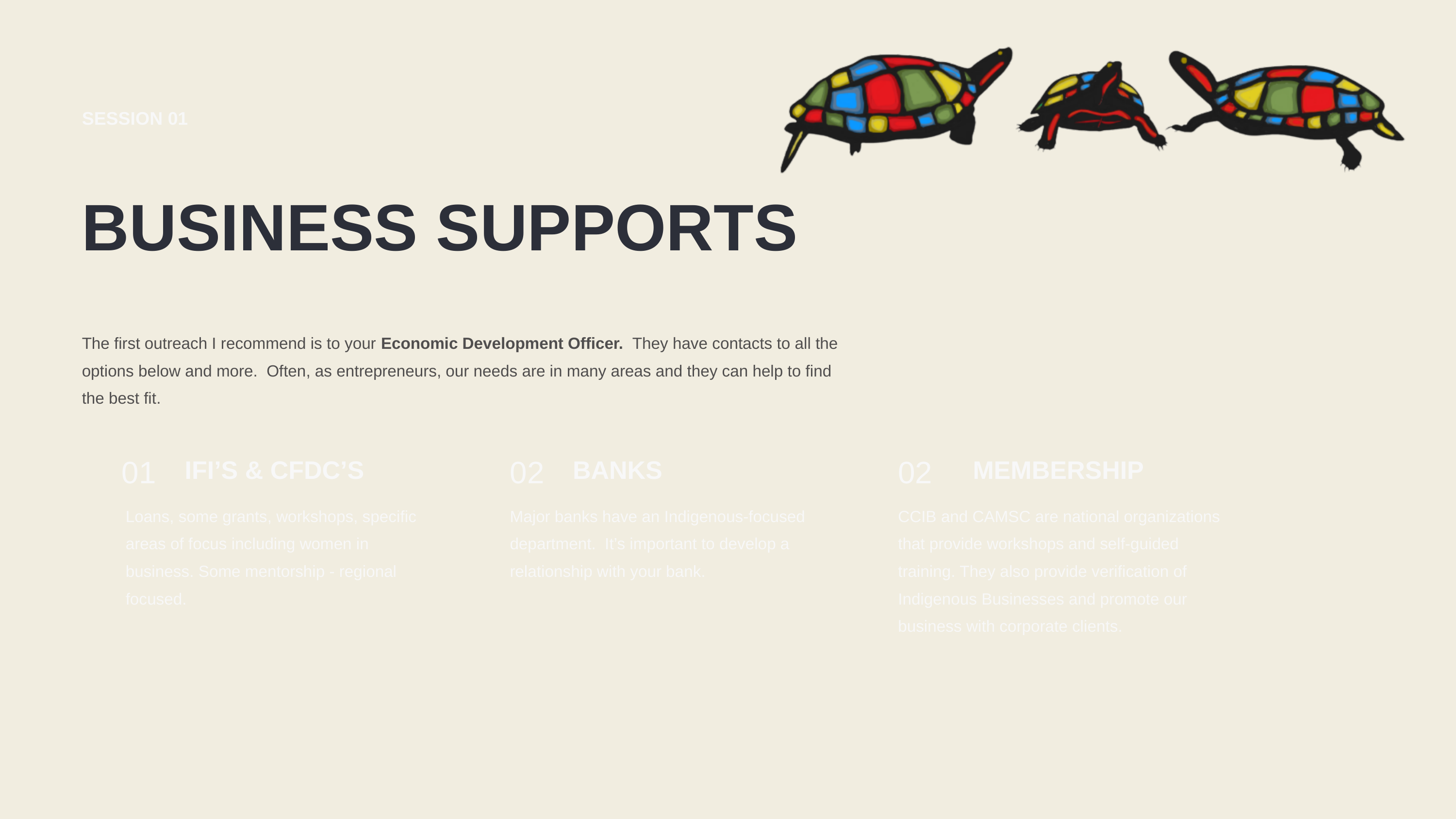

SESSION 01
BUSINESS SUPPORTS
The first outreach I recommend is to your Economic Development Officer.  They have contacts to all the options below and more.  Often, as entrepreneurs, our needs are in many areas and they can help to find the best fit.

02
01
02
IFI’S & CFDC’S
BANKS
MEMBERSHIP
Loans, some grants, workshops, specific areas of focus including women in business. Some mentorship - regional focused.
Major banks have an Indigenous-focused department.  It’s important to develop a relationship with your bank.
CCIB and CAMSC are national organizations that provide workshops and self-guided training. They also provide verification of Indigenous Businesses and promote our business with corporate clients.